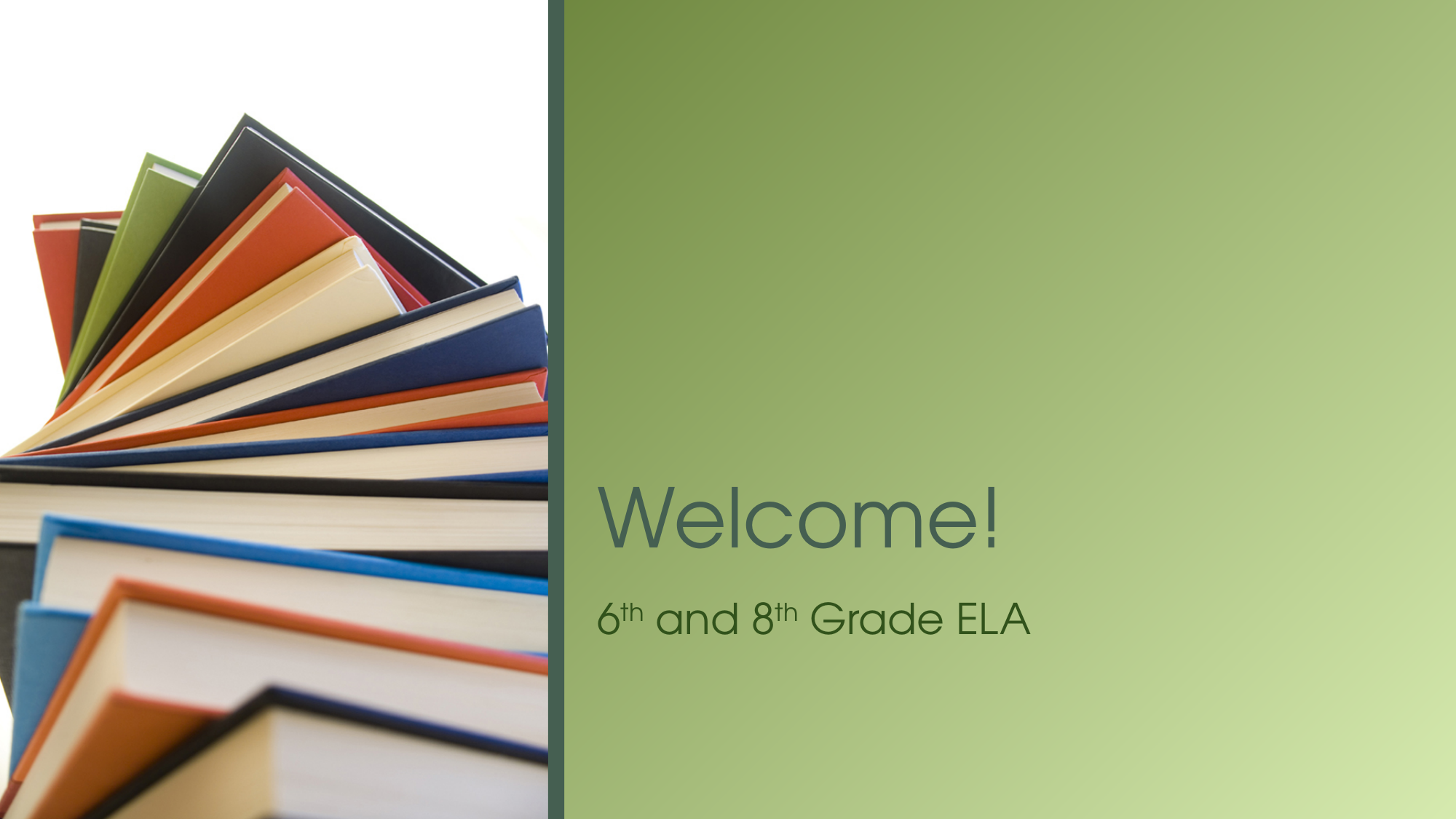

# Welcome!
6th and 8th Grade ELA